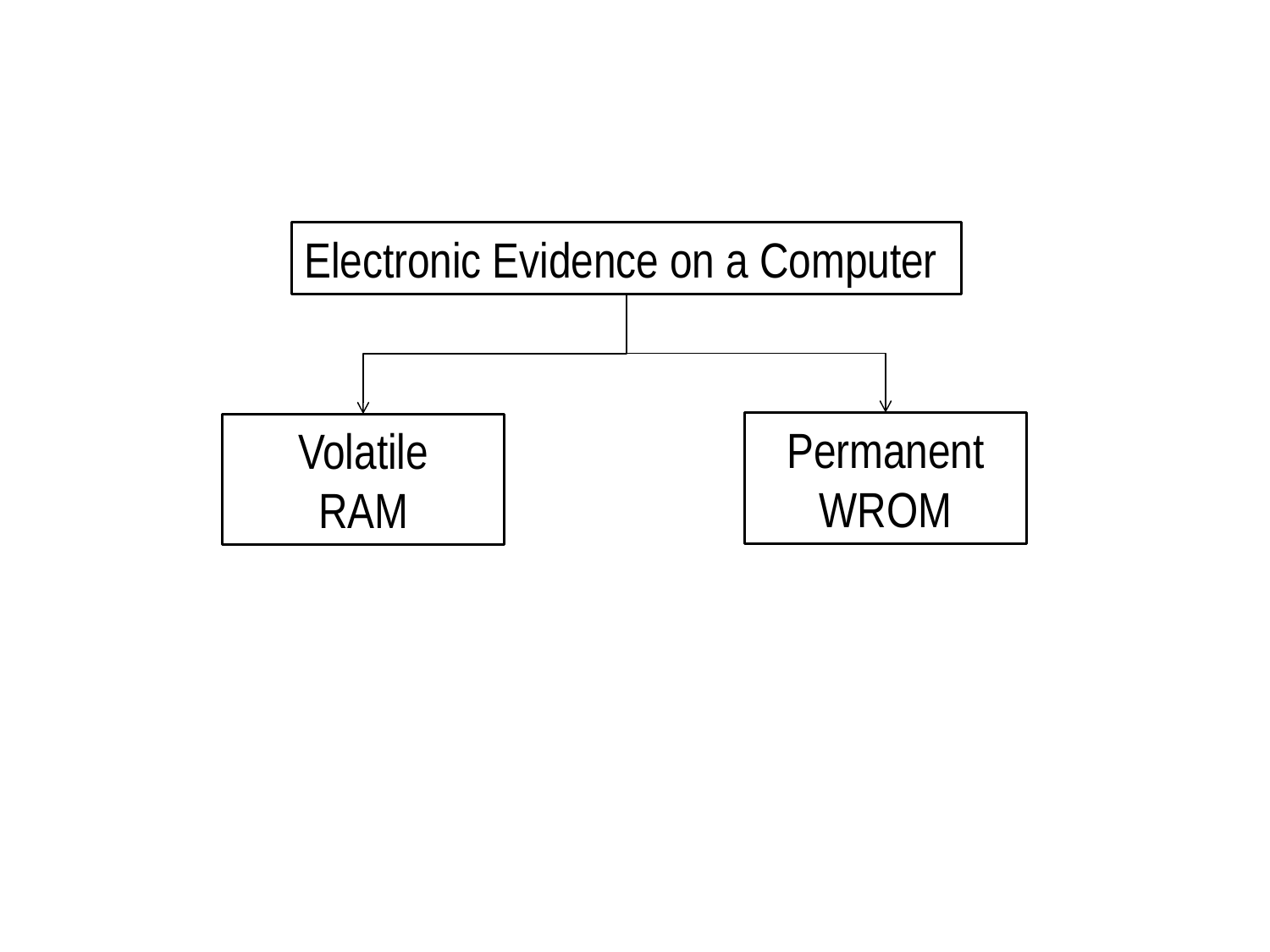

Electronic Evidence on a Computer
Permanent
WROM
Volatile
RAM